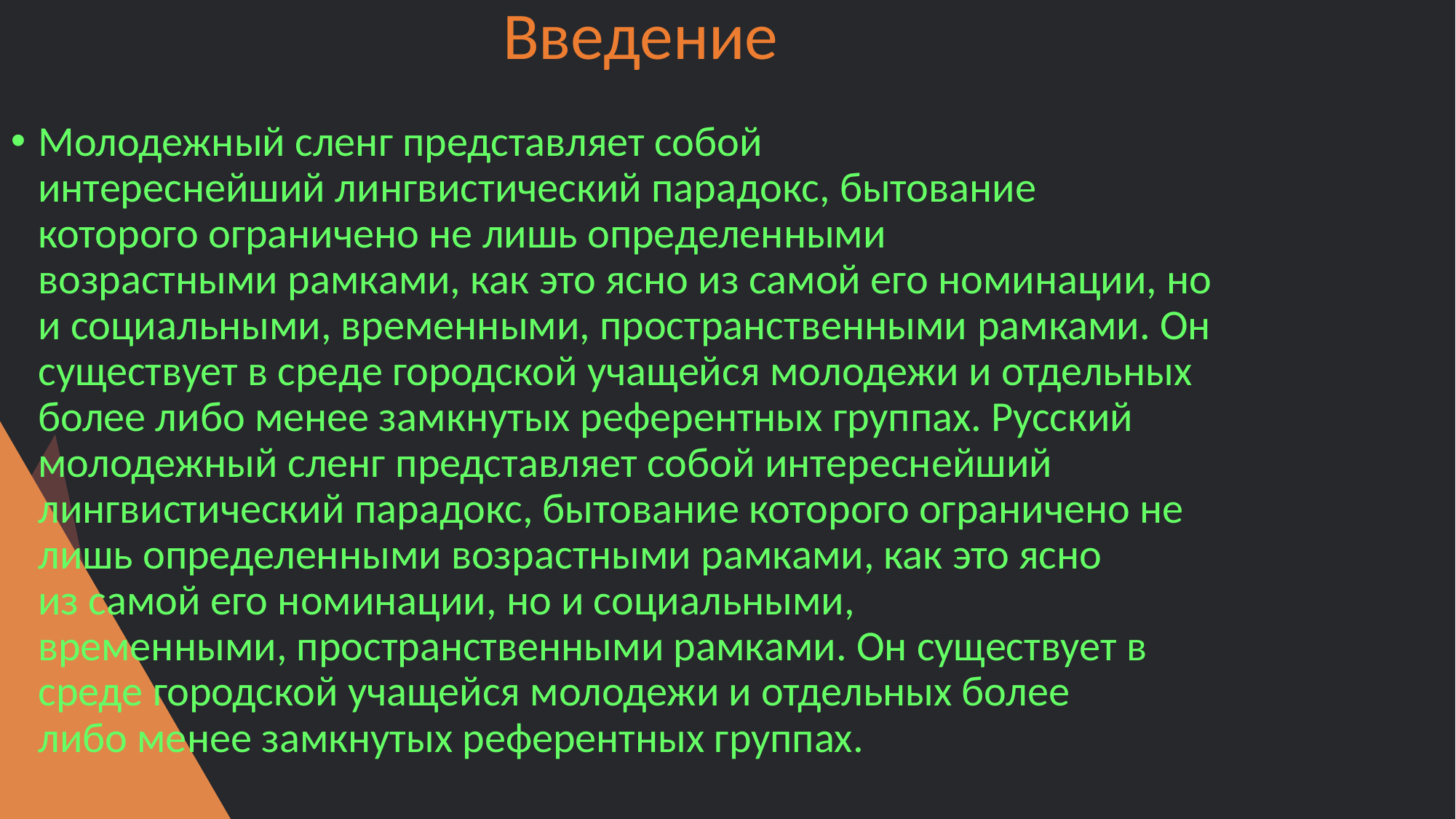

# Введение

Молодежный сленг представляет собой интереснейший лингвистический парадокс, бытование которого ограничено не лишь определенными возрастными рамками, как это ясно из самой его номинации, но и социальными, временными, пространственными рамками. Он существует в среде городской учащейся молодежи и отдельных более либо менее замкнутых референтных группах. Русский молодежный сленг представляет собой интереснейший лингвистический парадокс, бытование которого ограничено не лишь определенными возрастными рамками, как это ясно из самой его номинации, но и социальными, временными, пространственными рамками. Он существует в среде городской учащейся молодежи и отдельных более либо менее замкнутых референтных группах.